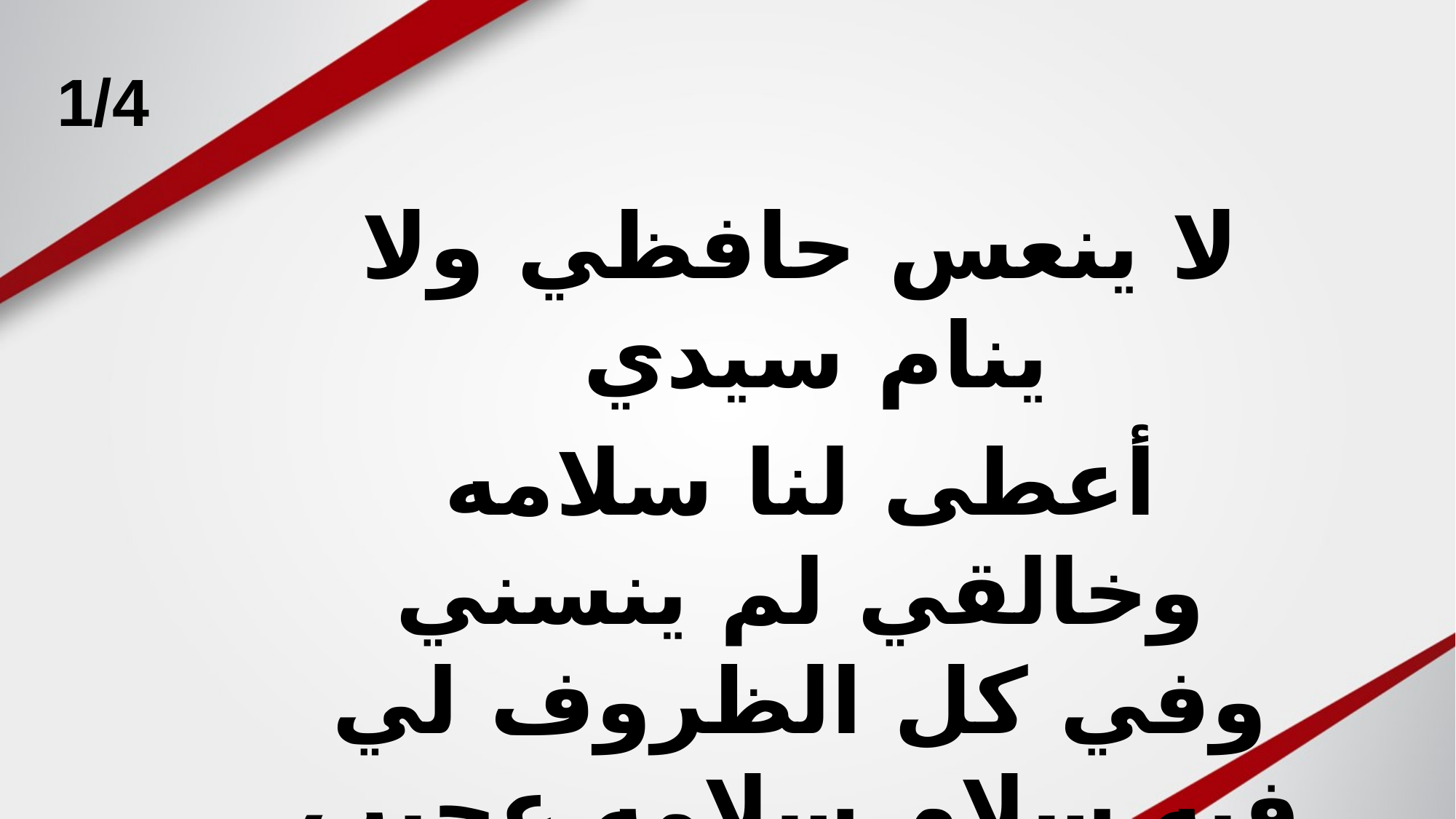

1/4
لا ينعس حافظي ولا ينام سيدي
أعطى لنا سلامه وخالقي لم ينسني
وفي كل الظروف لي فيه سلام سلامه عجيب يبقى على الدوام